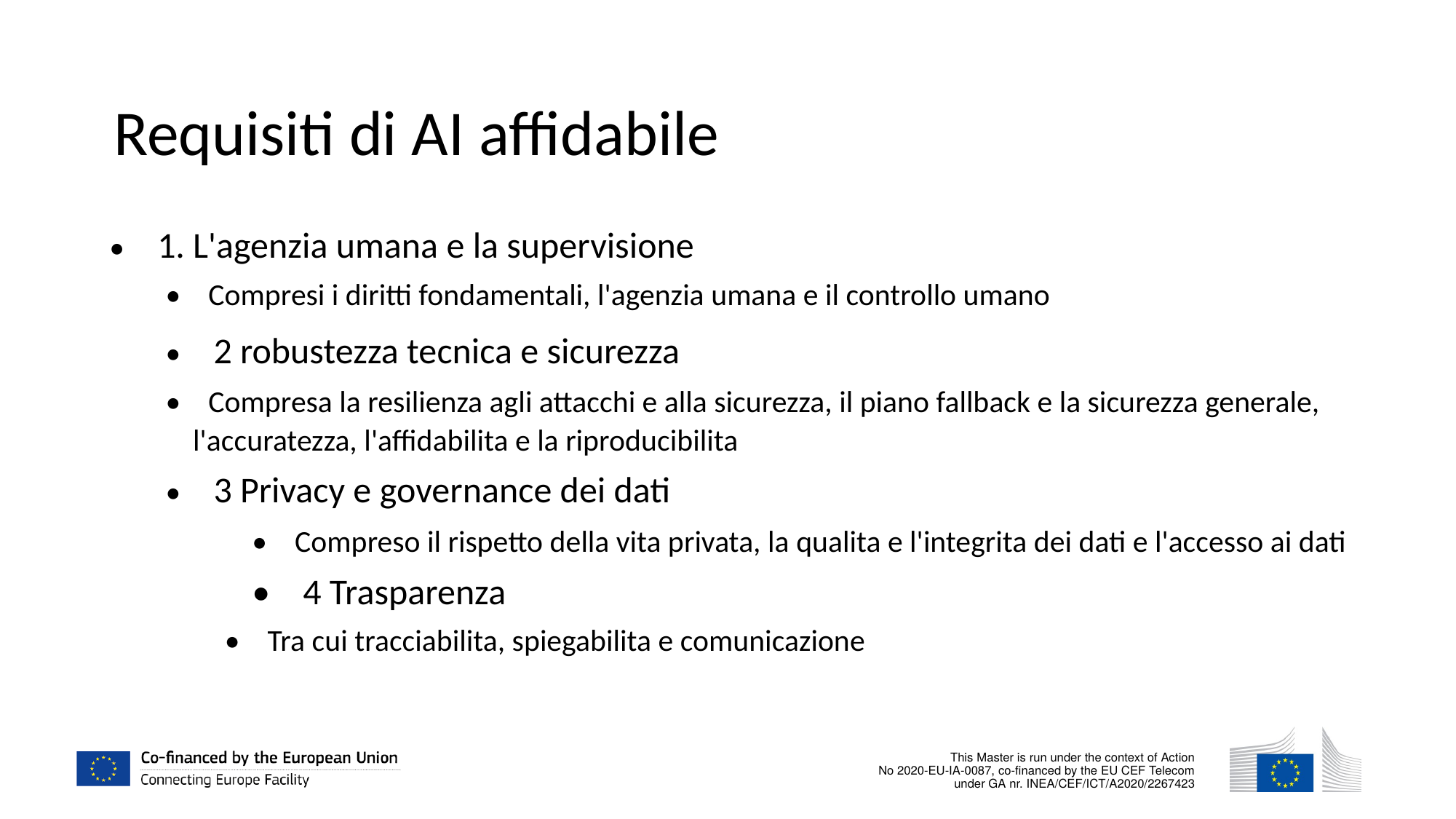

Requisiti di AI affidabile
•    1. L'agenzia umana e la supervisione
•    Compresi i diritti fondamentali, l'agenzia umana e il controllo umano
•    2 robustezza tecnica e sicurezza
•    Compresa la resilienza agli attacchi e alla sicurezza, il piano fallback e la sicurezza generale, l'accuratezza, l'affidabilita e la riproducibilita
•    3 Privacy e governance dei dati
•    Compreso il rispetto della vita privata, la qualita e l'integrita dei dati e l'accesso ai dati
•    4 Trasparenza
•    Tra cui tracciabilita, spiegabilita e comunicazione